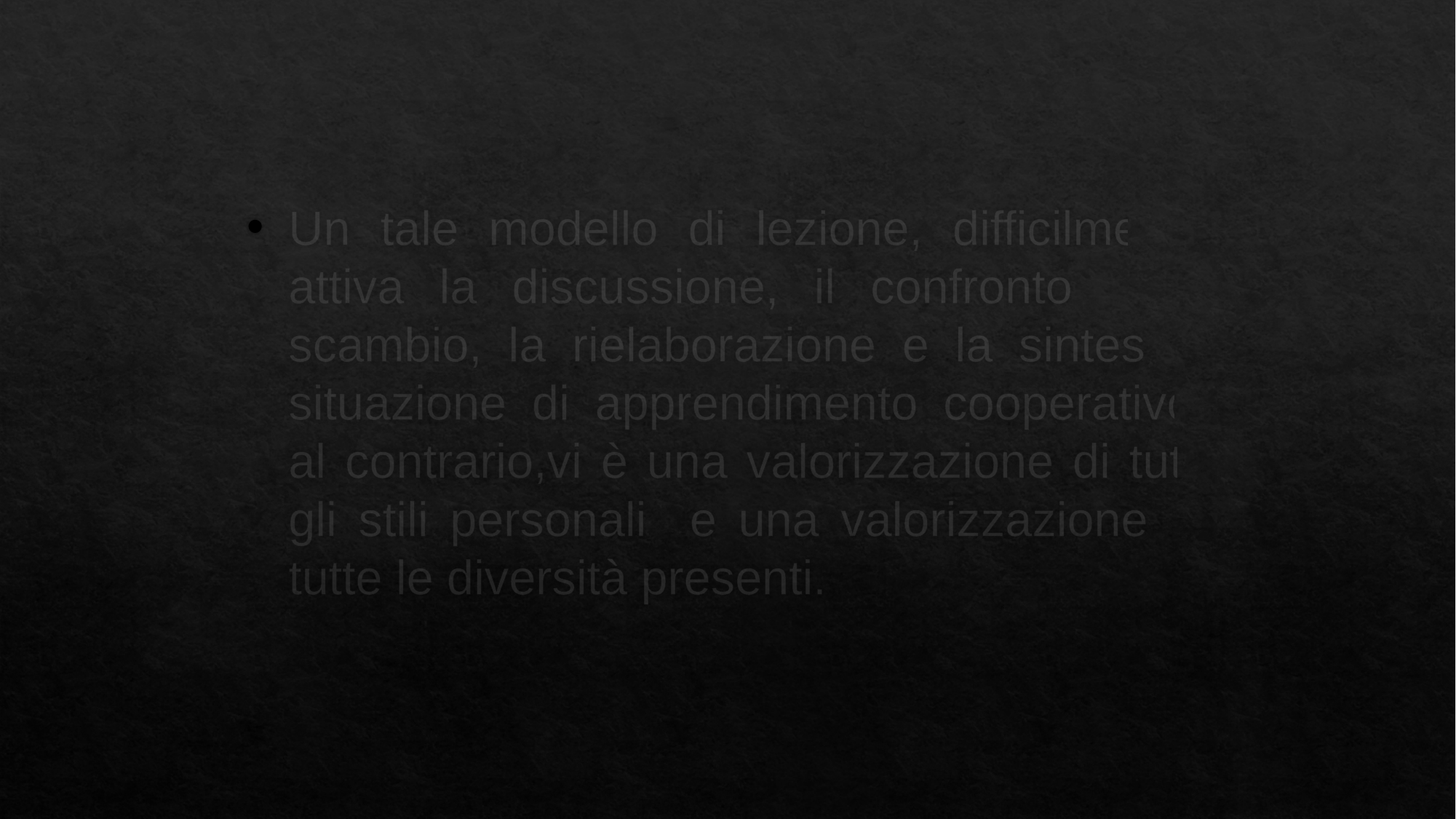

Un tale modello di lezione, difficilmente attiva la discussione, il confronto e lo scambio, la rielaborazione e la sintesi,in situazione di apprendimento cooperativo, al contrario,vi è una valorizzazione di tutti gli stili personali  e una valorizzazione di tutte le diversità presenti.